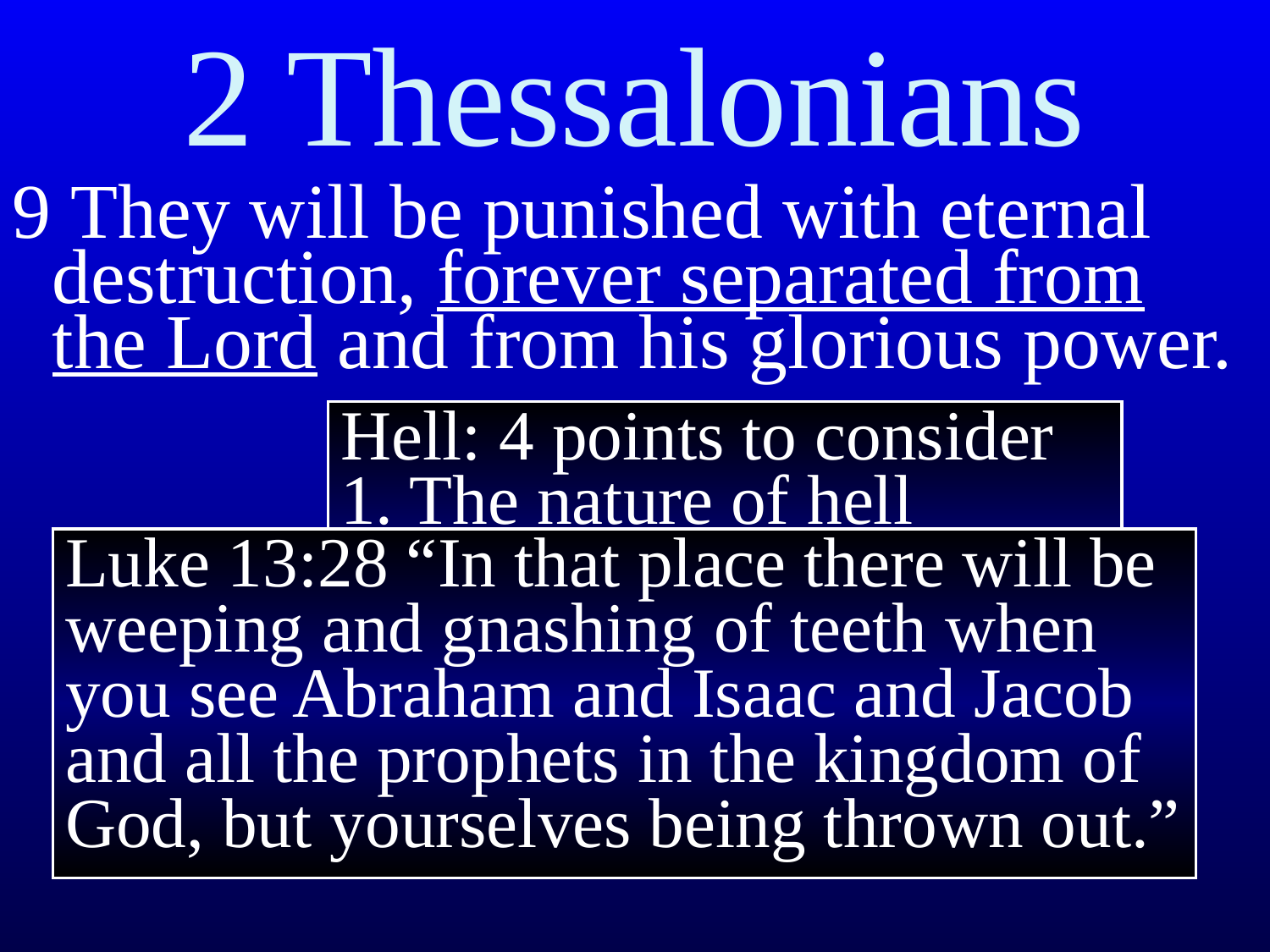

2 Thessalonians
9 They will be punished with eternal destruction, forever separated from the Lord and from his glorious power.
Hell: 4 points to consider
1. The nature of hell
2. A world without hell
3. Hell is deserved
Luke 13:28 “﻿﻿In that place there will be weeping and gnashing of teeth when you see Abraham and Isaac and Jacob and all the prophets in the kingdom of God, but yourselves being thrown out.”